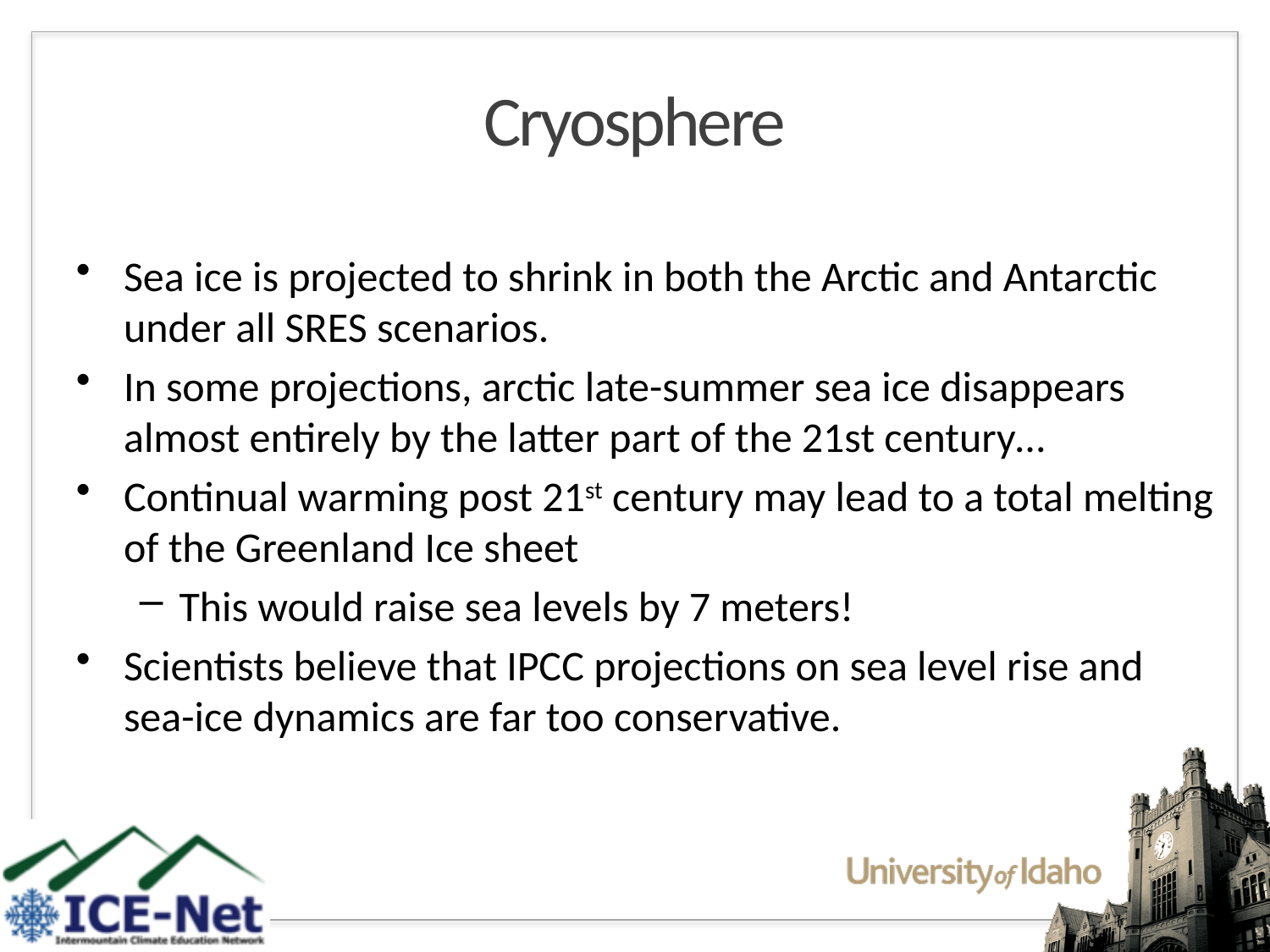

# Cryosphere
Sea ice is projected to shrink in both the Arctic and Antarctic under all SRES scenarios.
In some projections, arctic late-summer sea ice disappears almost entirely by the latter part of the 21st century…
Continual warming post 21st century may lead to a total melting of the Greenland Ice sheet
This would raise sea levels by 7 meters!
Scientists believe that IPCC projections on sea level rise and sea-ice dynamics are far too conservative.